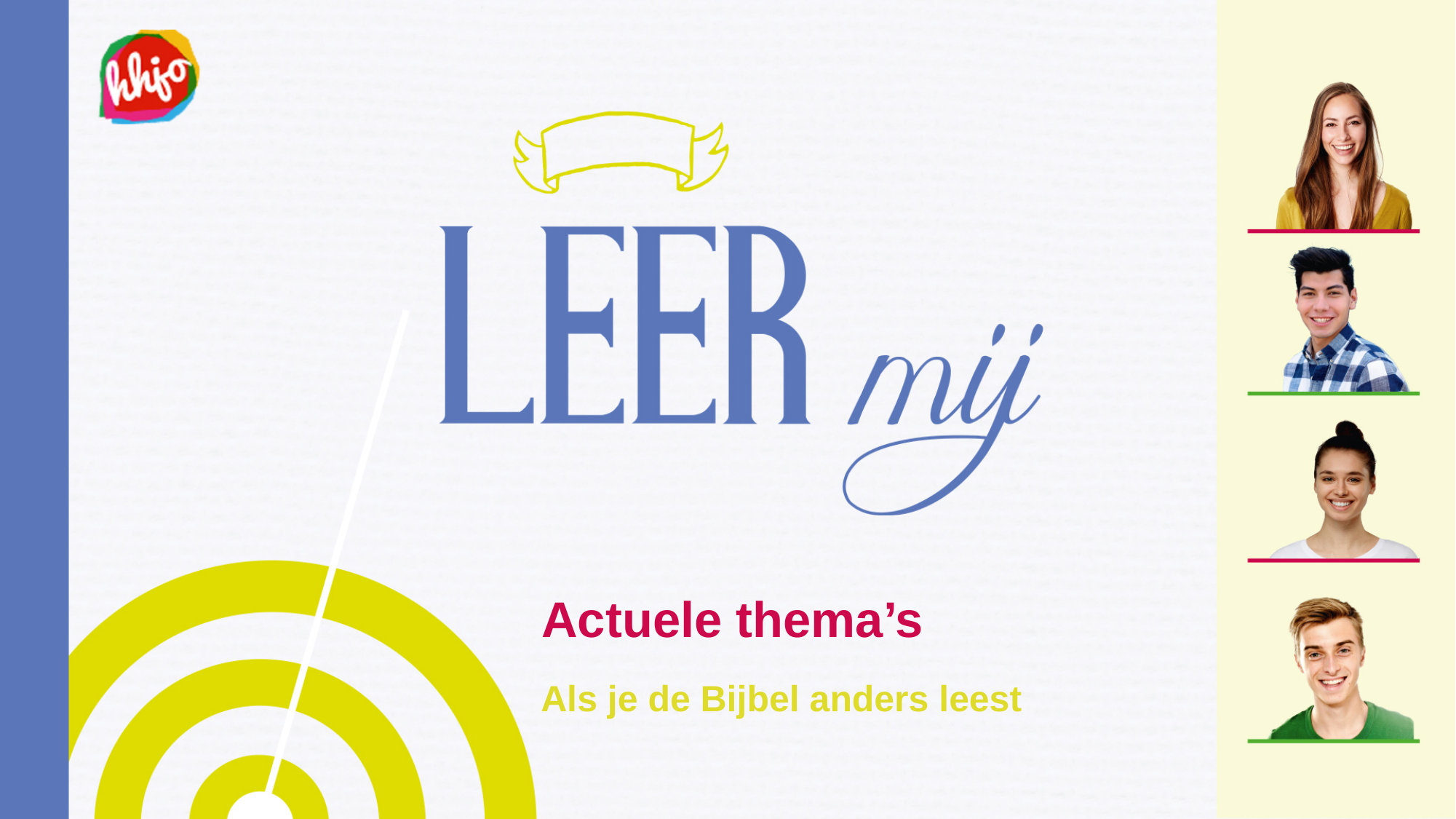

# Actuele thema’s
Als je de Bijbel anders leest